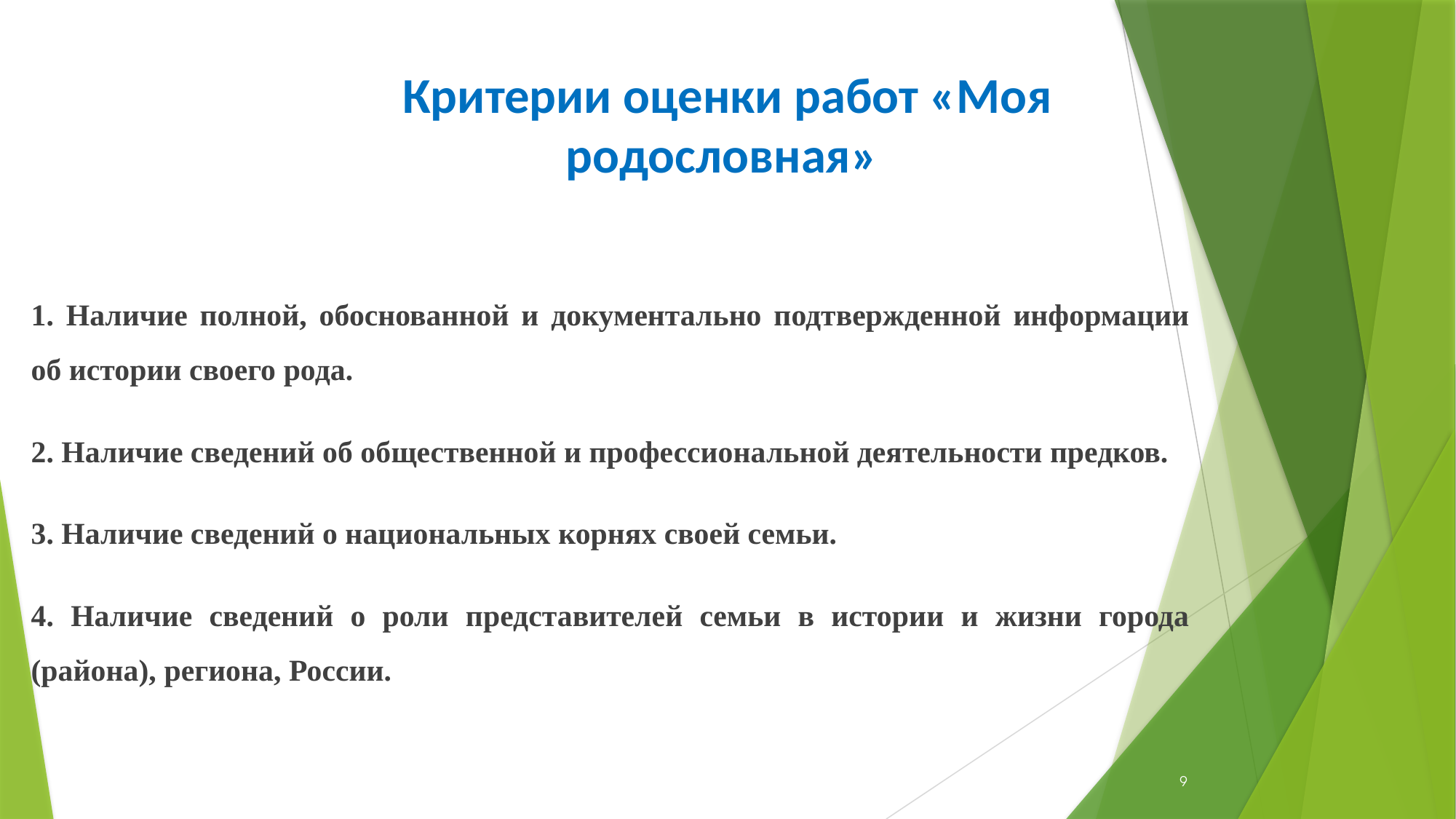

# Критерии оценки работ «Моя родословная»
1. Наличие полной, обоснованной и документально подтвержденной информации об истории своего рода.
2. Наличие сведений об общественной и профессиональной деятельности предков.
3. Наличие сведений о национальных корнях своей семьи.
4. Наличие сведений о роли представителей семьи в истории и жизни города (района), региона, России.
9